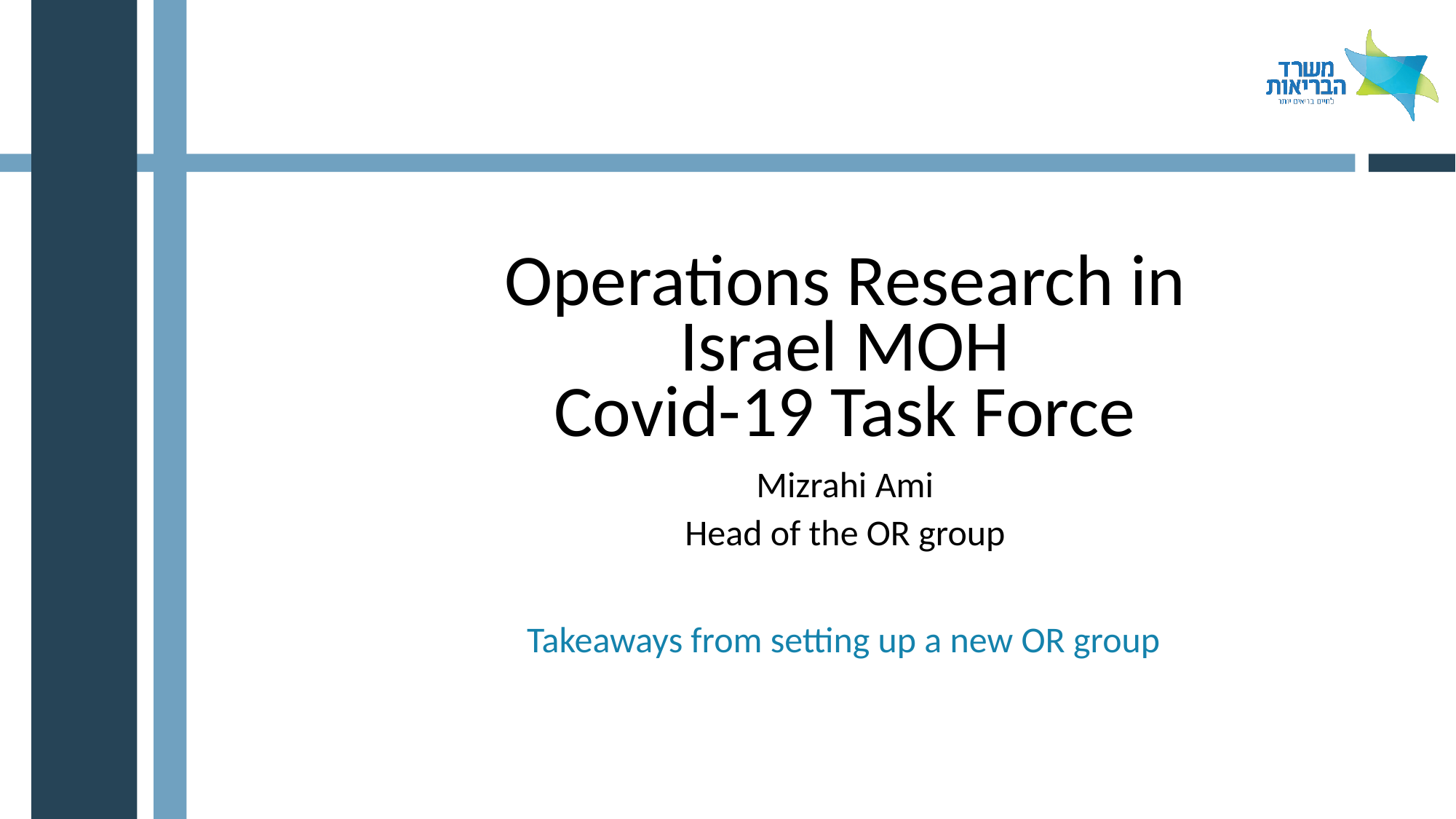

# Operations Research in Israel MOH Covid-19 Task Force
Mizrahi Ami
Head of the OR group
Takeaways from setting up a new OR group